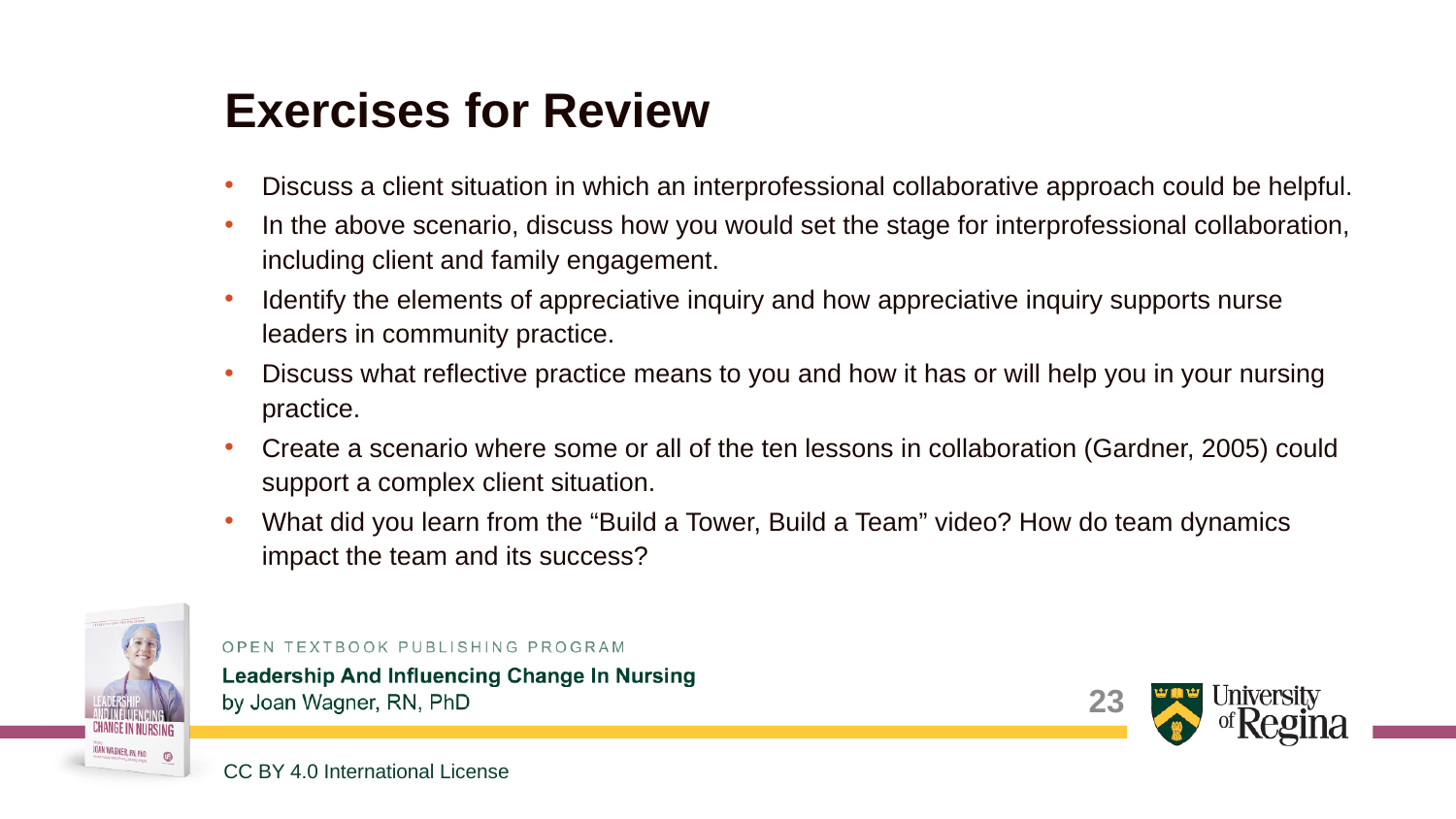

# Exercises for Review
Discuss a client situation in which an interprofessional collaborative approach could be helpful.
In the above scenario, discuss how you would set the stage for interprofessional collaboration, including client and family engagement.
Identify the elements of appreciative inquiry and how appreciative inquiry supports nurse leaders in community practice.
Discuss what reflective practice means to you and how it has or will help you in your nursing practice.
Create a scenario where some or all of the ten lessons in collaboration (Gardner, 2005) could support a complex client situation.
What did you learn from the “Build a Tower, Build a Team” video? How do team dynamics impact the team and its success?

23
CC BY 4.0 International License